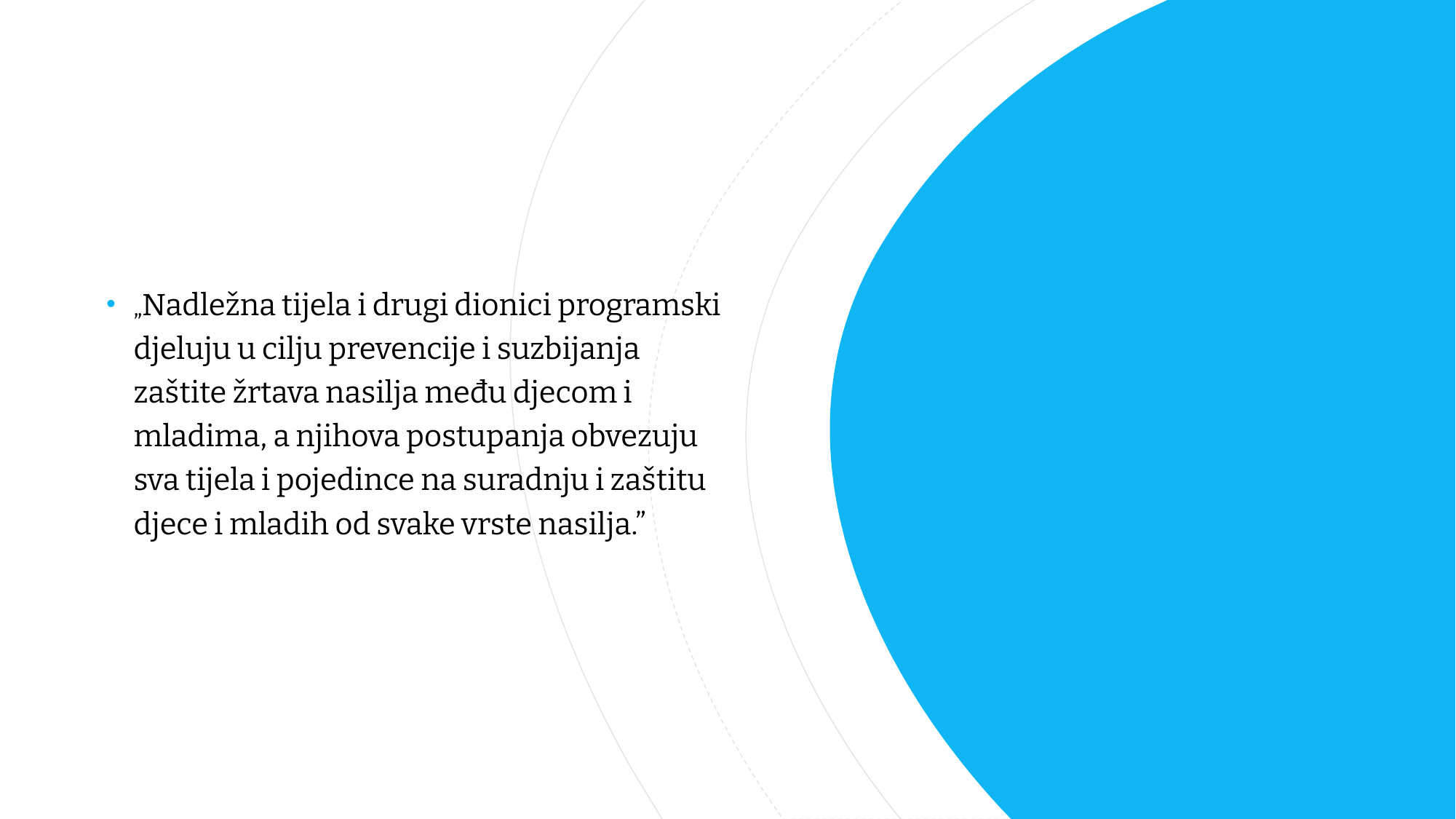

„Nadležna tijela i drugi dionici programski djeluju u cilju prevencije i suzbijanja zaštite žrtava nasilja među djecom i mladima, a njihova postupanja obvezuju sva tijela i pojedince na suradnju i zaštitu djece i mladih od svake vrste nasilja.”
#